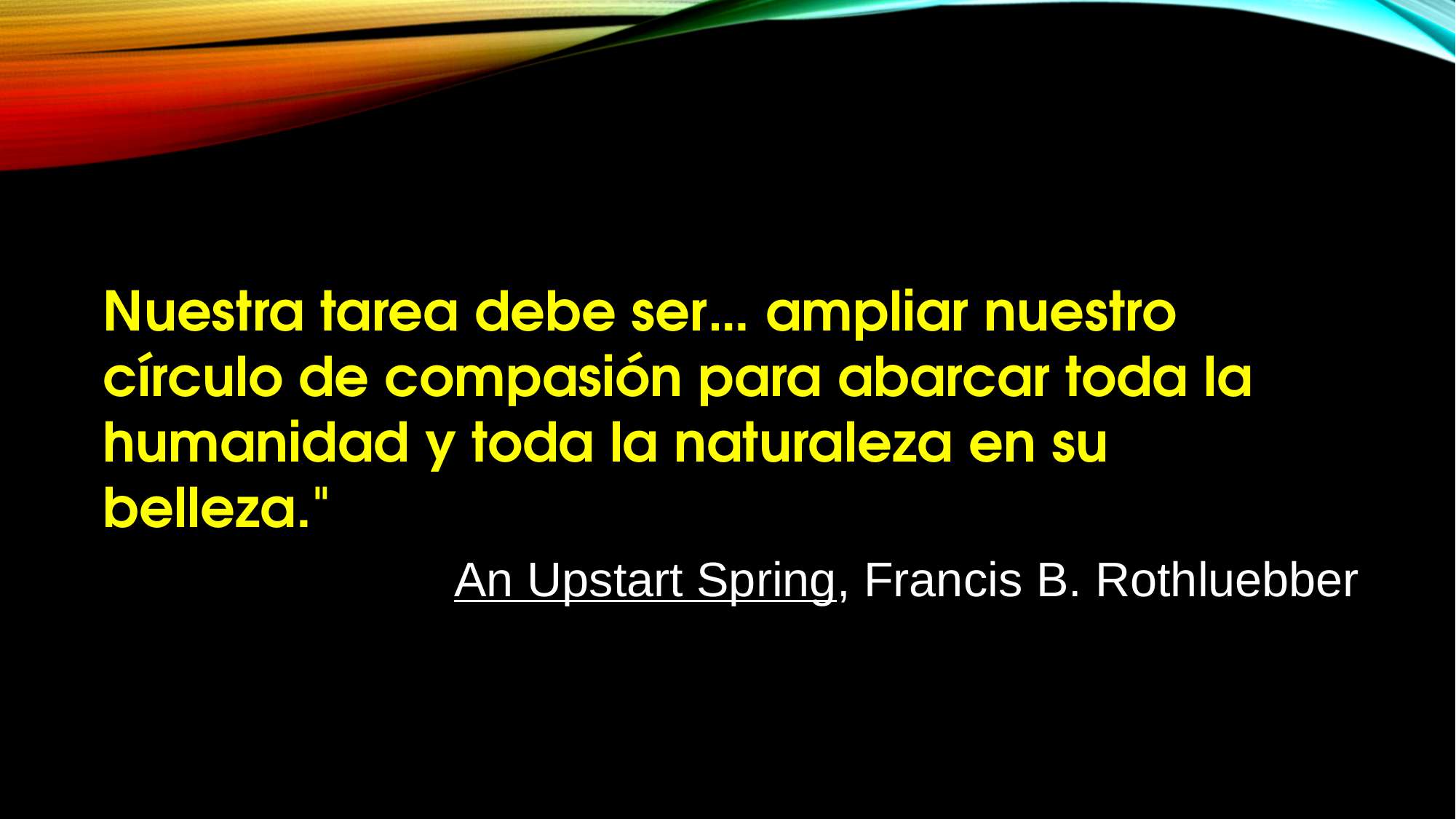

Nuestra tarea debe ser… ampliar nuestro círculo de compasión para abarcar toda la humanidad y toda la naturaleza en su belleza."
An Upstart Spring, Francis B. Rothluebber